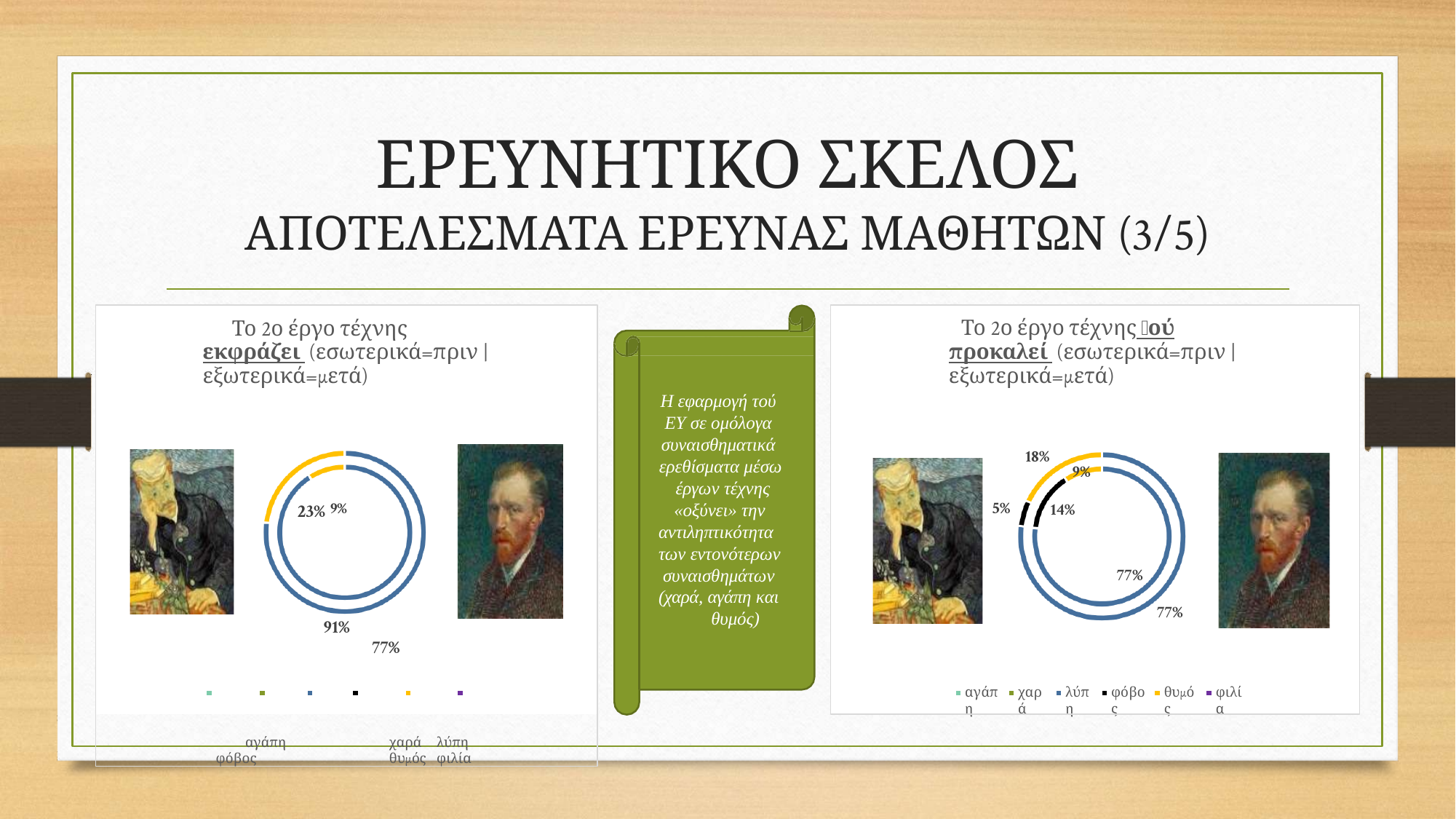

# ΕΡΕΥΝΗΤΙΚΟ ΣΚΕΛΟΣ
ΑΠΟΤΕΛΕΣΜΑΤΑ ΕΡΕΥΝΑΣ ΜΑΘΗΤΩΝ (3/5)

Το 2ο έργο τέχνης εκφράζει  (εσωτερικά=πριν | εξωτερικά=μετά)

23% 9%

91%
77%

αγάπη	χαρά	λύπη	φόβος	θυμός	φιλία

Το 2ο έργο τέχνης μού προκαλεί  (εσωτερικά=πριν | εξωτερικά=μετά)
Η εφαρμογή τού  ΕΥ σε ομόλογα  συναισθηματικά  ερεθίσματα μέσω  έργων τέχνης
«οξύνει» την  αντιληπτικότητα  των εντονότερων  συναισθημάτων  (χαρά, αγάπη και
θυμός)
18%
9%
5%
14%
77%
77%
αγάπη
χαρά
λύπη
φόβος
θυμός
φιλία